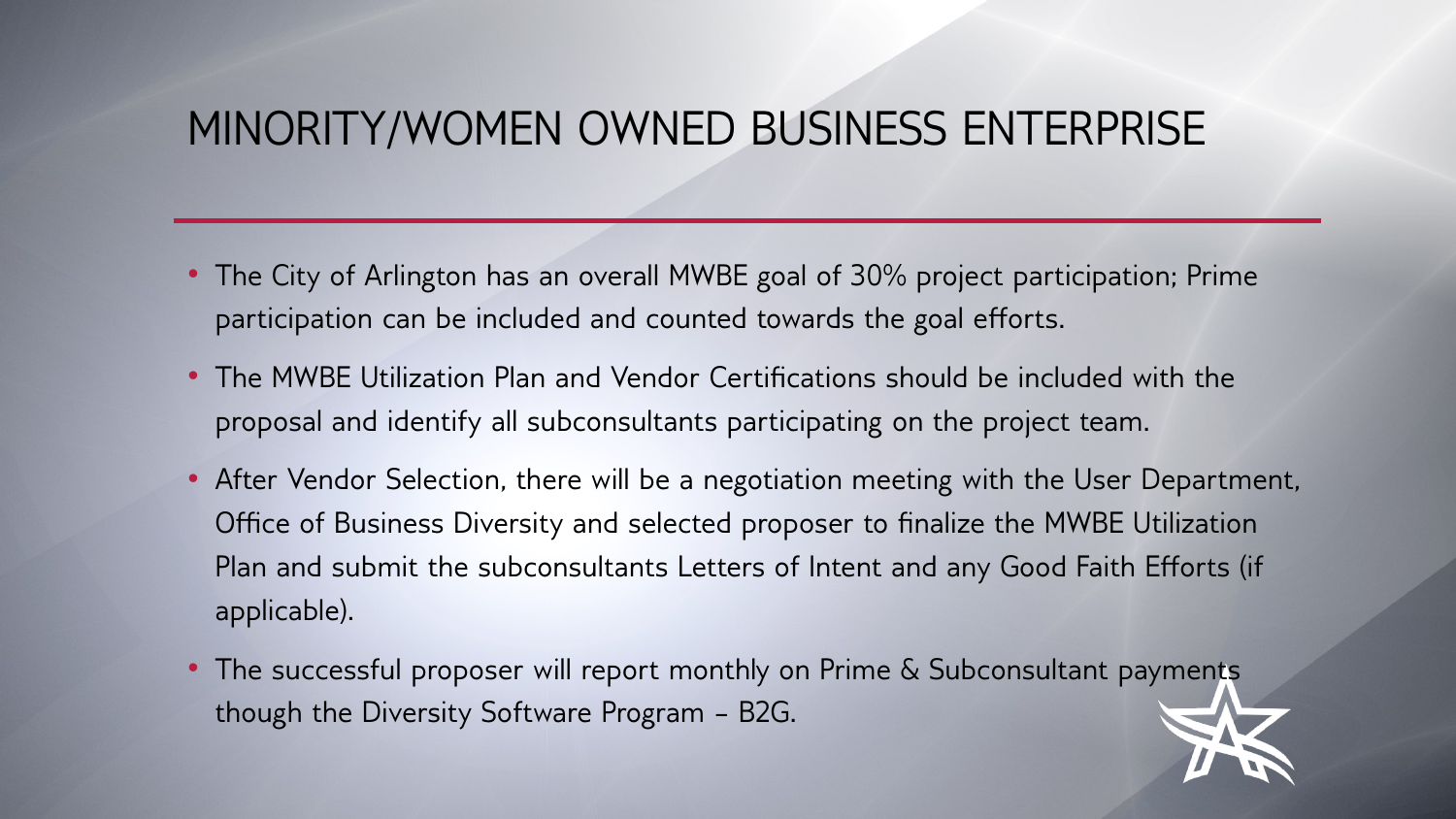

# Minority/Women Owned Business Enterprise
The City of Arlington has an overall MWBE goal of 30% project participation; Prime participation can be included and counted towards the goal efforts.
The MWBE Utilization Plan and Vendor Certifications should be included with the proposal and identify all subconsultants participating on the project team.
After Vendor Selection, there will be a negotiation meeting with the User Department, Office of Business Diversity and selected proposer to finalize the MWBE Utilization Plan and submit the subconsultants Letters of Intent and any Good Faith Efforts (if applicable).
The successful proposer will report monthly on Prime & Subconsultant payments though the Diversity Software Program – B2G.